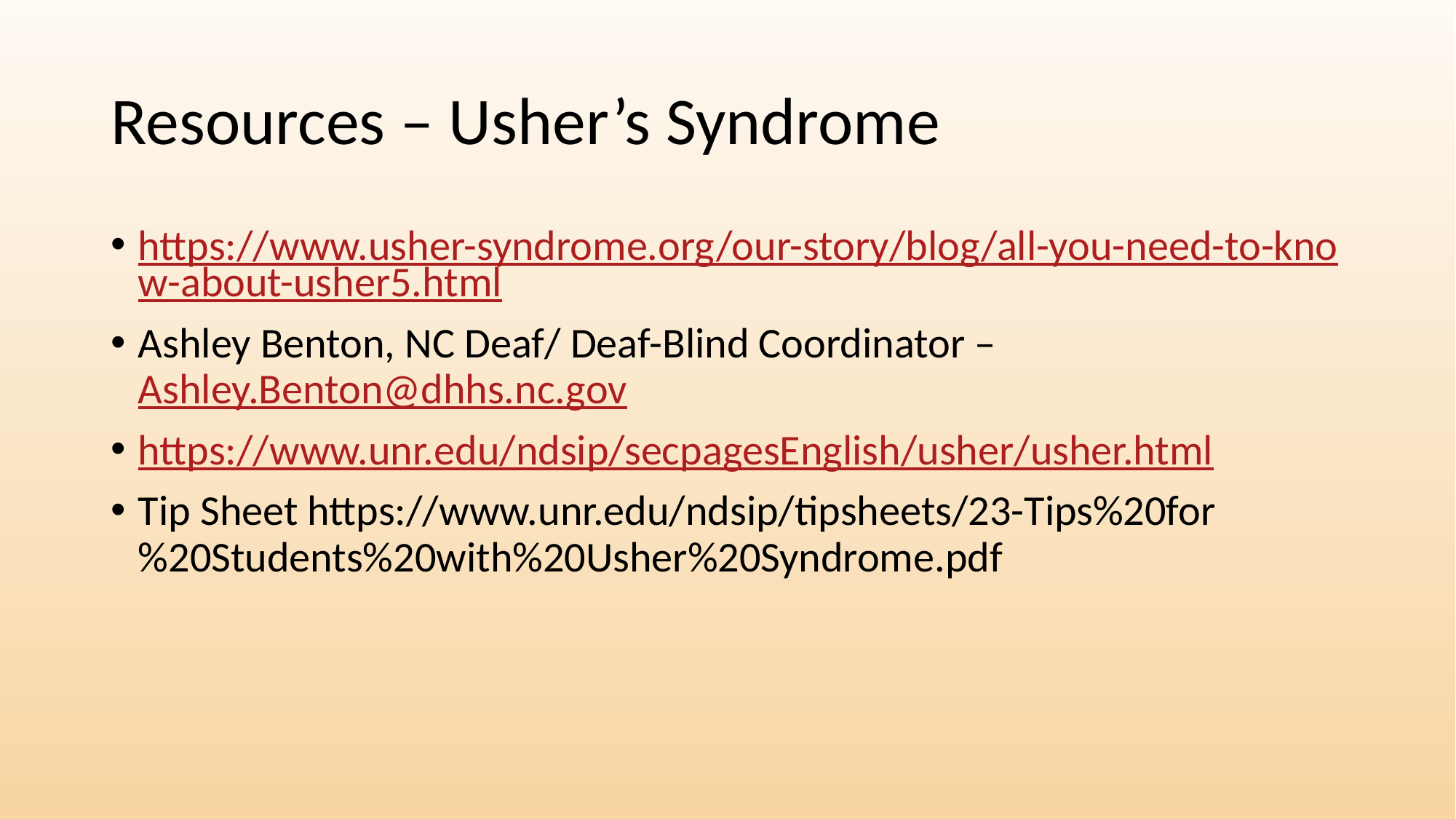

# Resources – Usher’s Syndrome
https://www.usher-syndrome.org/our-story/blog/all-you-need-to-know-about-usher5.html
Ashley Benton, NC Deaf/ Deaf-Blind Coordinator – Ashley.Benton@dhhs.nc.gov
https://www.unr.edu/ndsip/secpagesEnglish/usher/usher.html
Tip Sheet https://www.unr.edu/ndsip/tipsheets/23-Tips%20for%20Students%20with%20Usher%20Syndrome.pdf